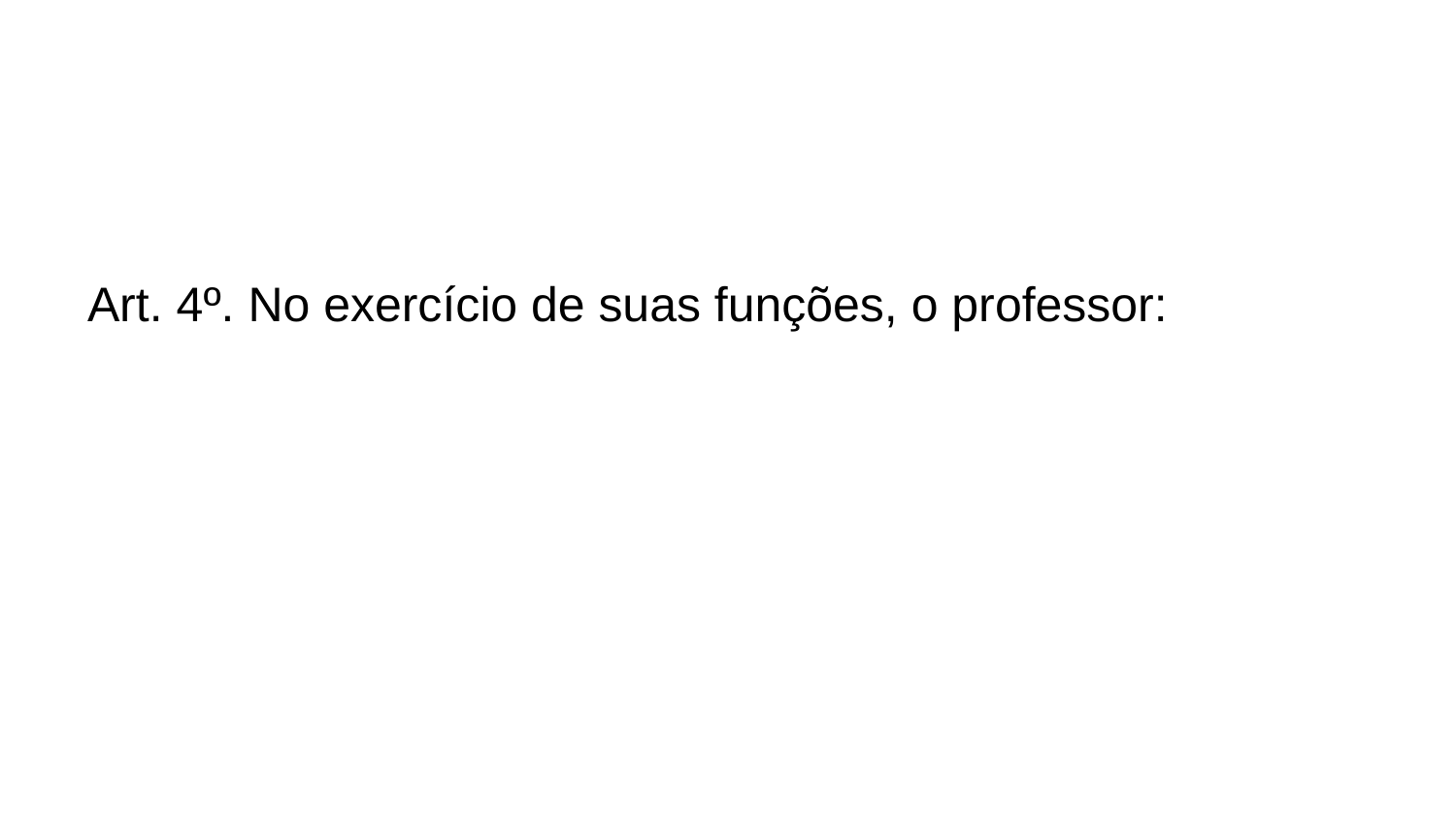

#

Art. 4º. No exercício de suas funções, o professor: